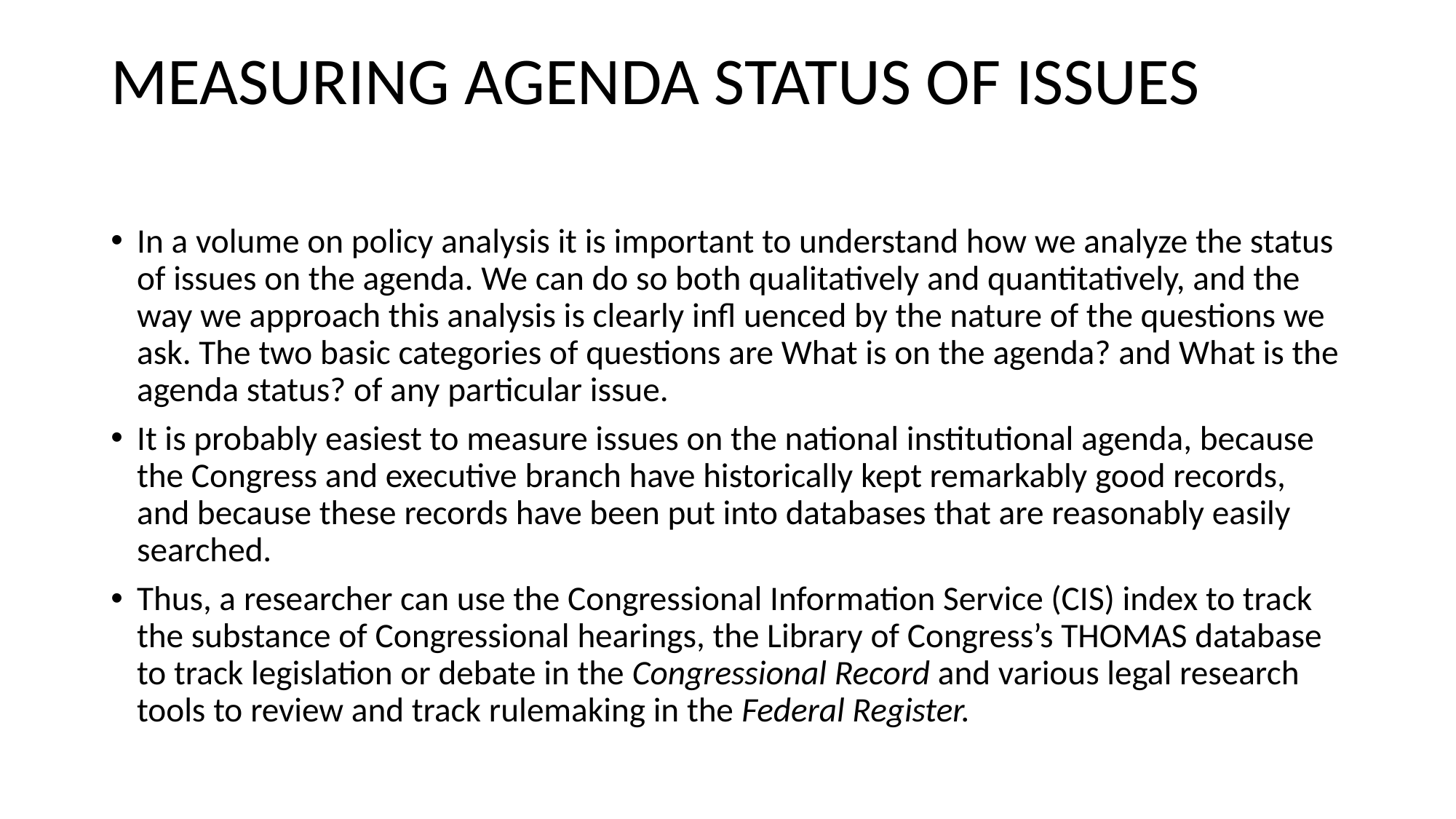

# MEASURING AGENDA STATUS OF ISSUES
In a volume on policy analysis it is important to understand how we analyze the status of issues on the agenda. We can do so both qualitatively and quantitatively, and the way we approach this analysis is clearly infl uenced by the nature of the questions we ask. The two basic categories of questions are What is on the agenda? and What is the agenda status? of any particular issue.
It is probably easiest to measure issues on the national institutional agenda, because the Congress and executive branch have historically kept remarkably good records, and because these records have been put into databases that are reasonably easily searched.
Thus, a researcher can use the Congressional Information Service (CIS) index to track the substance of Congressional hearings, the Library of Congress’s THOMAS database to track legislation or debate in the Congressional Record and various legal research tools to review and track rulemaking in the Federal Register.